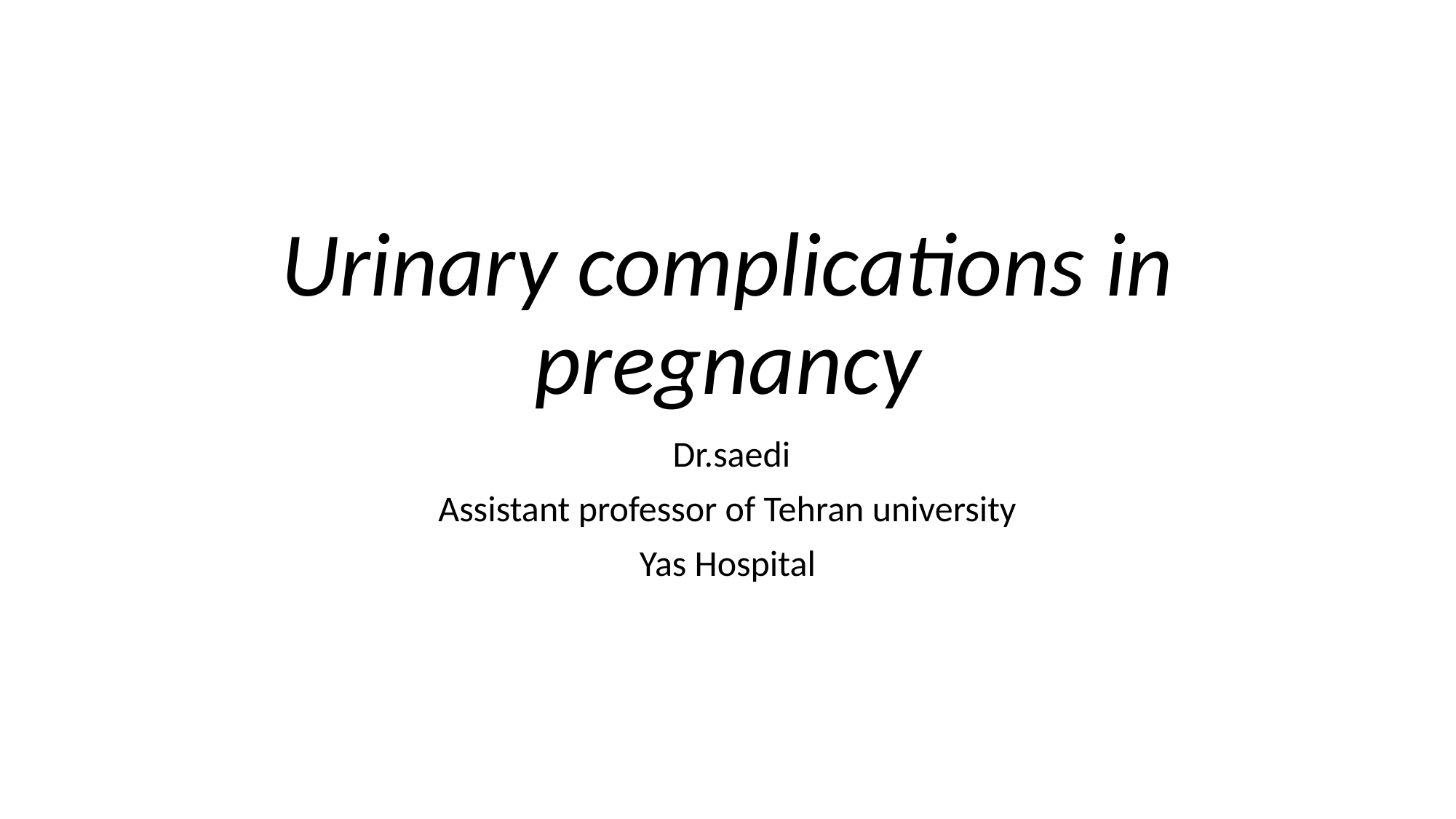

# Urinary complications in pregnancy
 Dr.saedi
Assistant professor of Tehran university
Yas Hospital